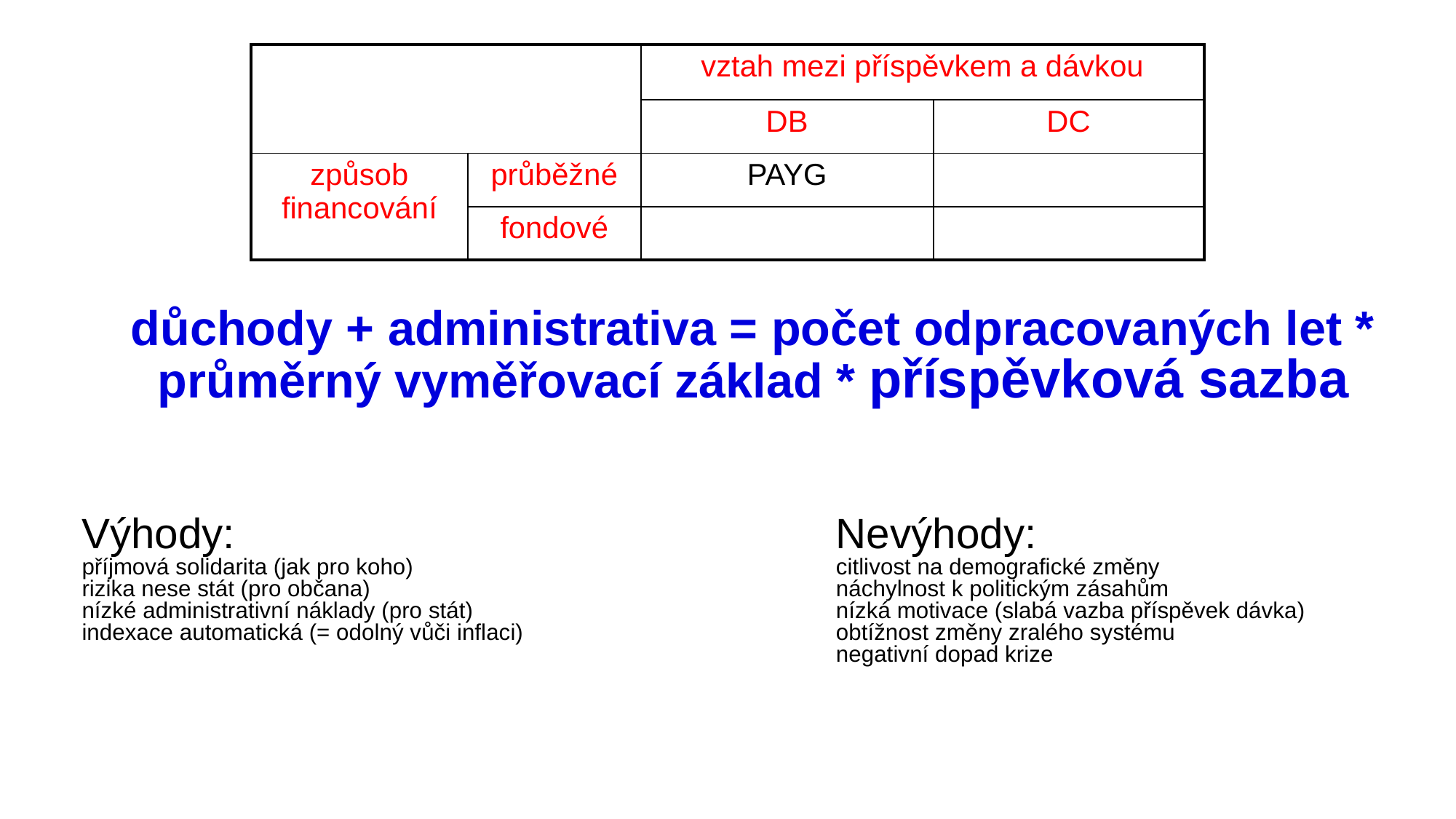

|  |  | vztah mezi příspěvkem a dávkou |  |
| --- | --- | --- | --- |
|  |  | DB | DC |
| způsob financování | průběžné | PAYG |  |
|  | fondové |  |  |
# důchody + administrativa = počet odpracovaných let * průměrný vyměřovací základ * příspěvková sazba
Nevýhody:
citlivost na demografické změny
náchylnost k politickým zásahům
nízká motivace (slabá vazba příspěvek dávka)
obtížnost změny zralého systému
negativní dopad krize

Výhody:
příjmová solidarita (jak pro koho)
rizika nese stát (pro občana)
nízké administrativní náklady (pro stát)
indexace automatická (= odolný vůči inflaci)